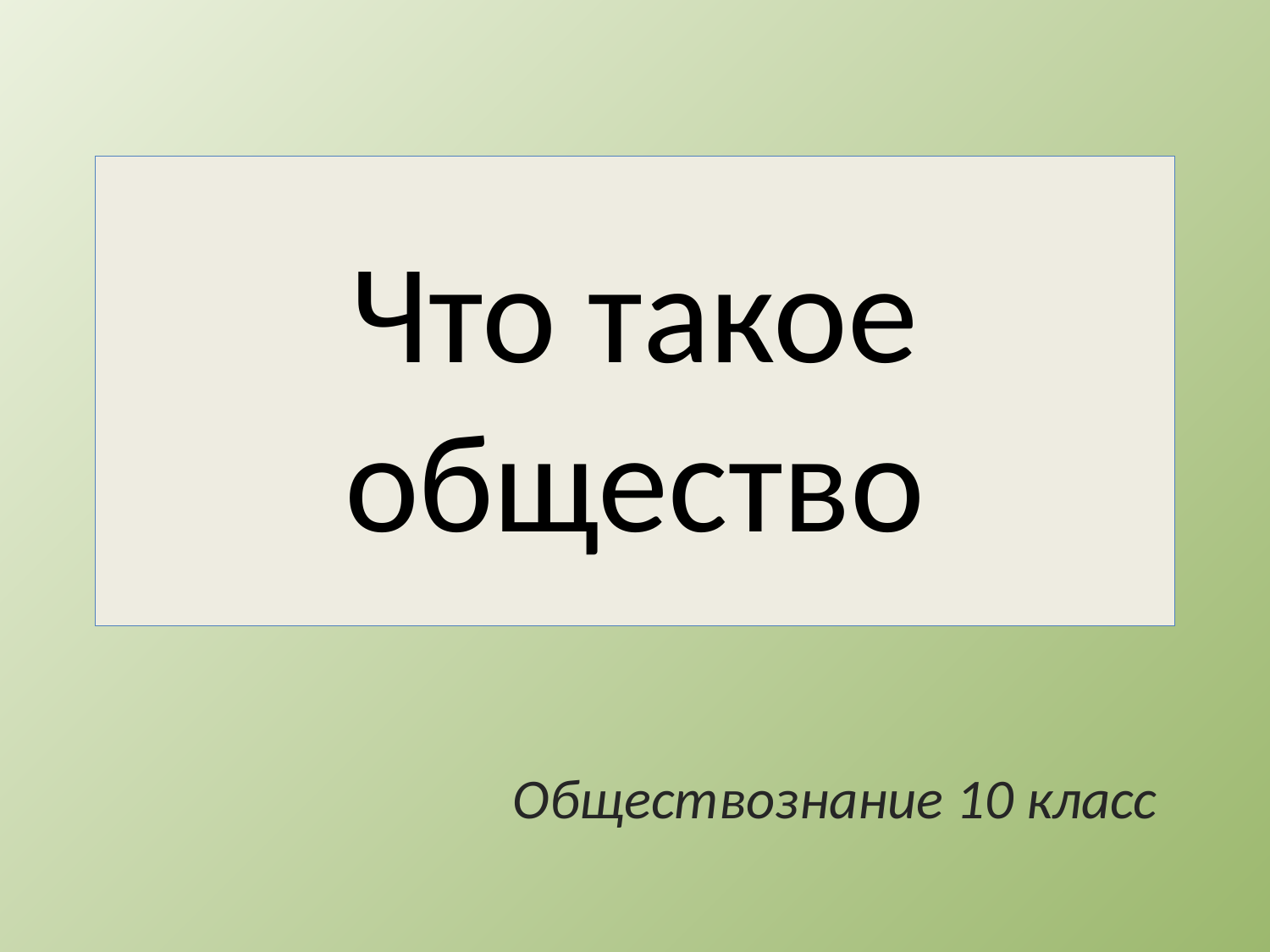

# Что такое общество
Обществознание 10 класс